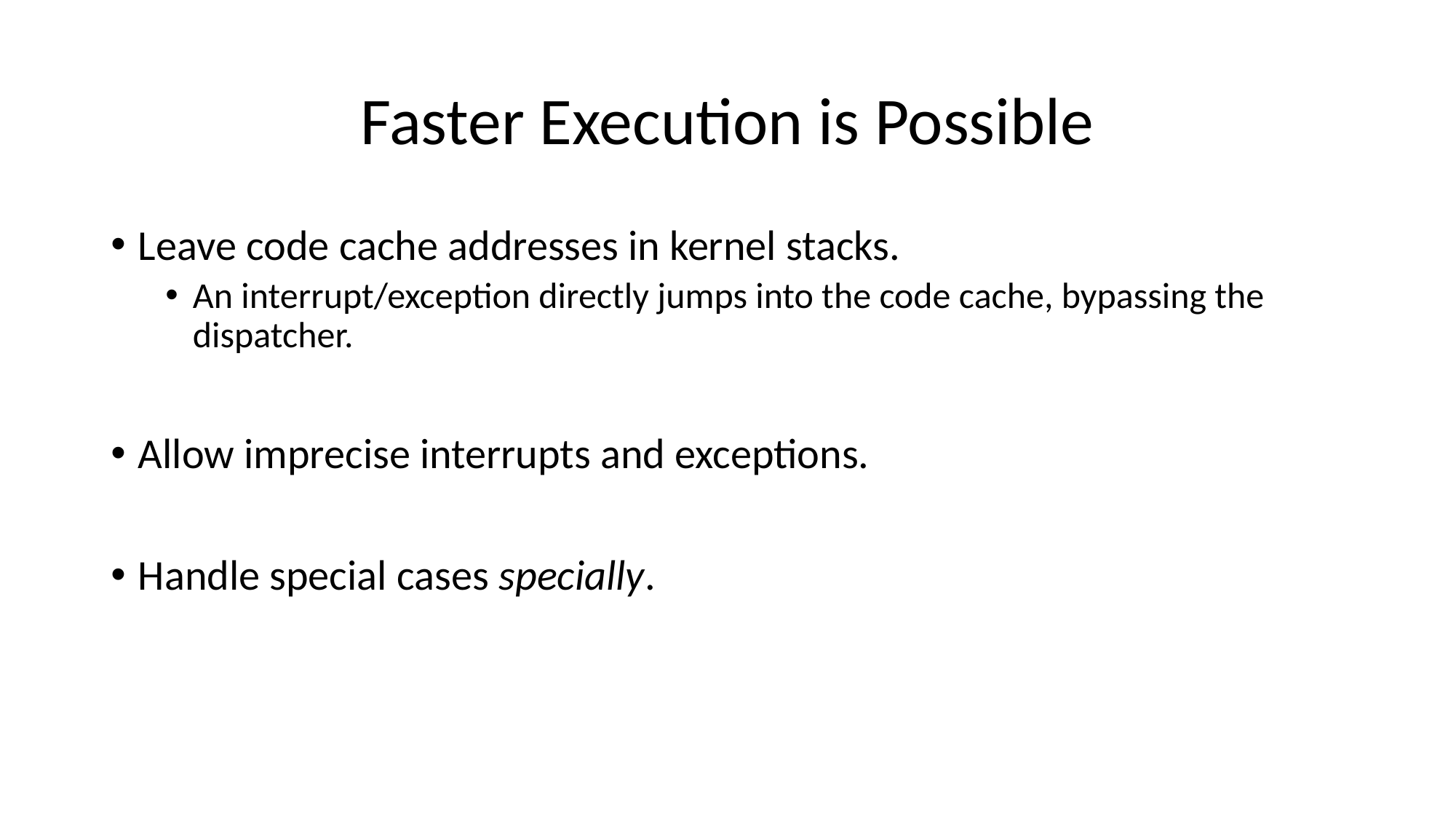

# Faster Execution is Possible
Leave code cache addresses in kernel stacks.
An interrupt/exception directly jumps into the code cache, bypassing the dispatcher.

Allow imprecise interrupts and exceptions.

Handle special cases specially.